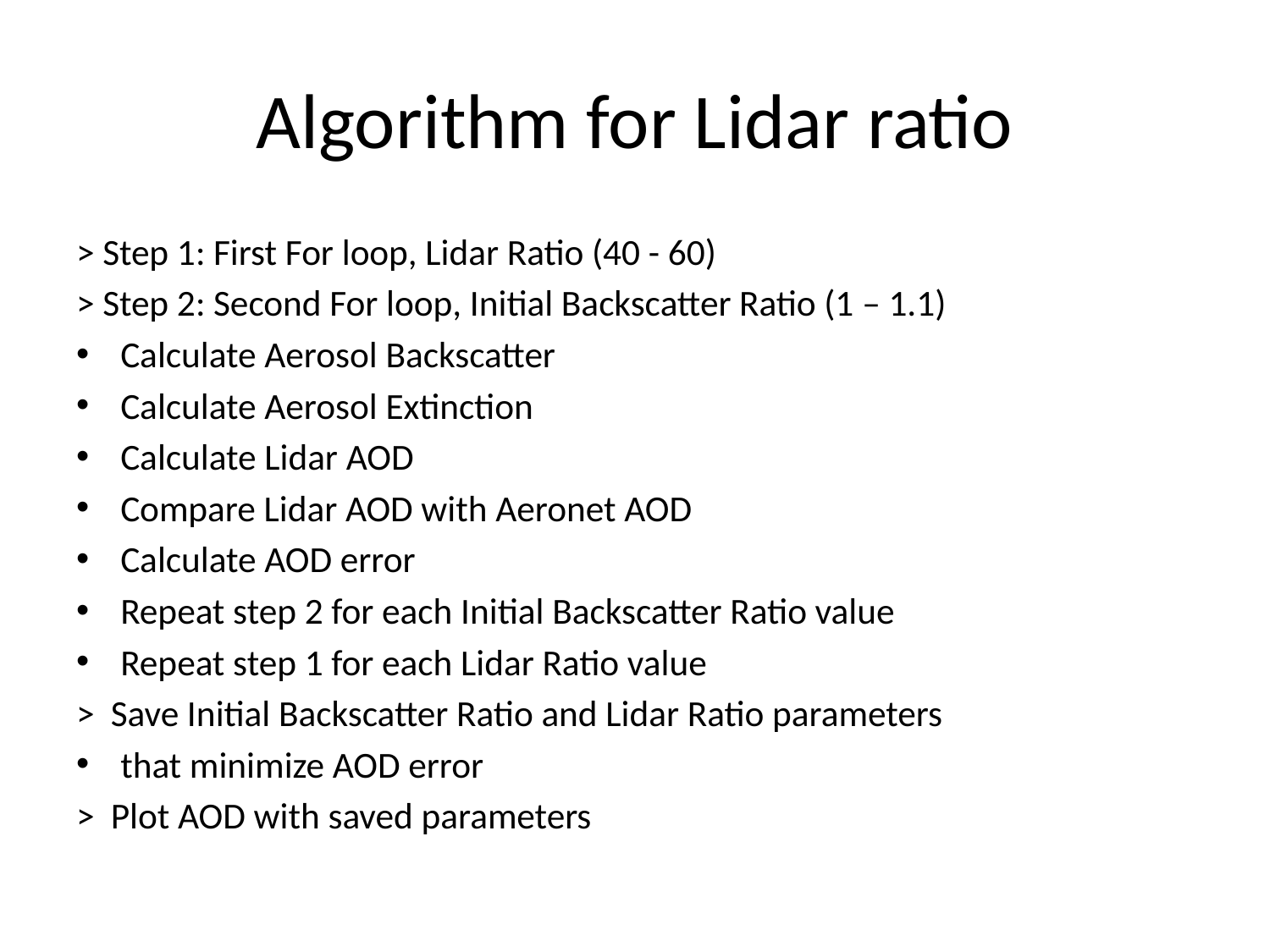

# Algorithm for Lidar ratio
> Step 1: First For loop, Lidar Ratio (40 - 60)
> Step 2: Second For loop, Initial Backscatter Ratio (1 – 1.1)
Calculate Aerosol Backscatter
Calculate Aerosol Extinction
Calculate Lidar AOD
Compare Lidar AOD with Aeronet AOD
Calculate AOD error
Repeat step 2 for each Initial Backscatter Ratio value
Repeat step 1 for each Lidar Ratio value
>  Save Initial Backscatter Ratio and Lidar Ratio parameters
that minimize AOD error
>  Plot AOD with saved parameters